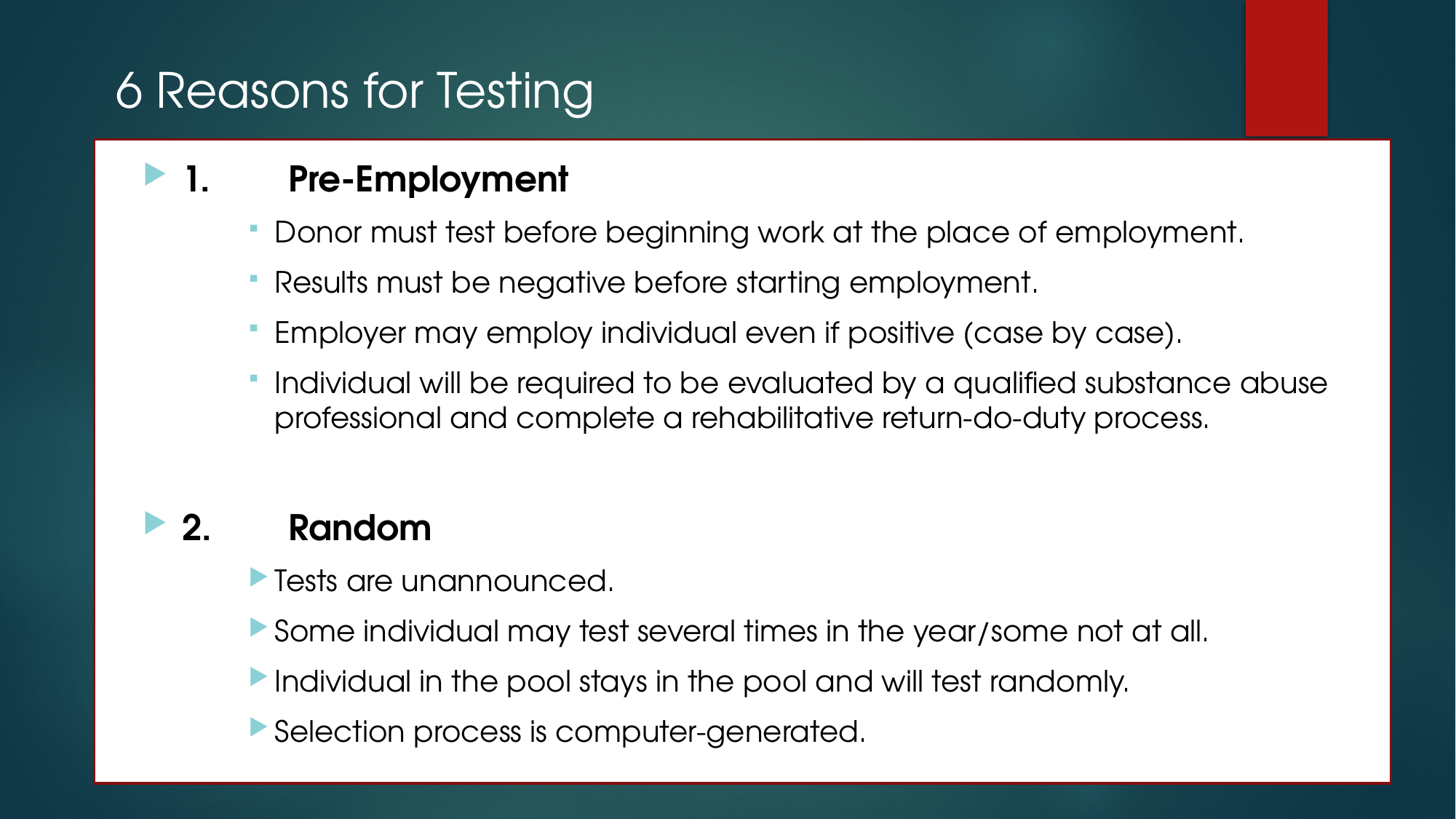

6 Reasons for Testing

1.	Pre-Employment
Donor must test before beginning work at the place of employment.
Results must be negative before starting employment.
Employer may employ individual even if positive (case by case).
Individual will be required to be evaluated by a qualified substance abuse professional and complete a rehabilitative return-do-duty process.

2.	Random
Tests are unannounced.
Some individual may test several times in the year/some not at all.
Individual in the pool stays in the pool and will test randomly.
Selection process is computer-generated.